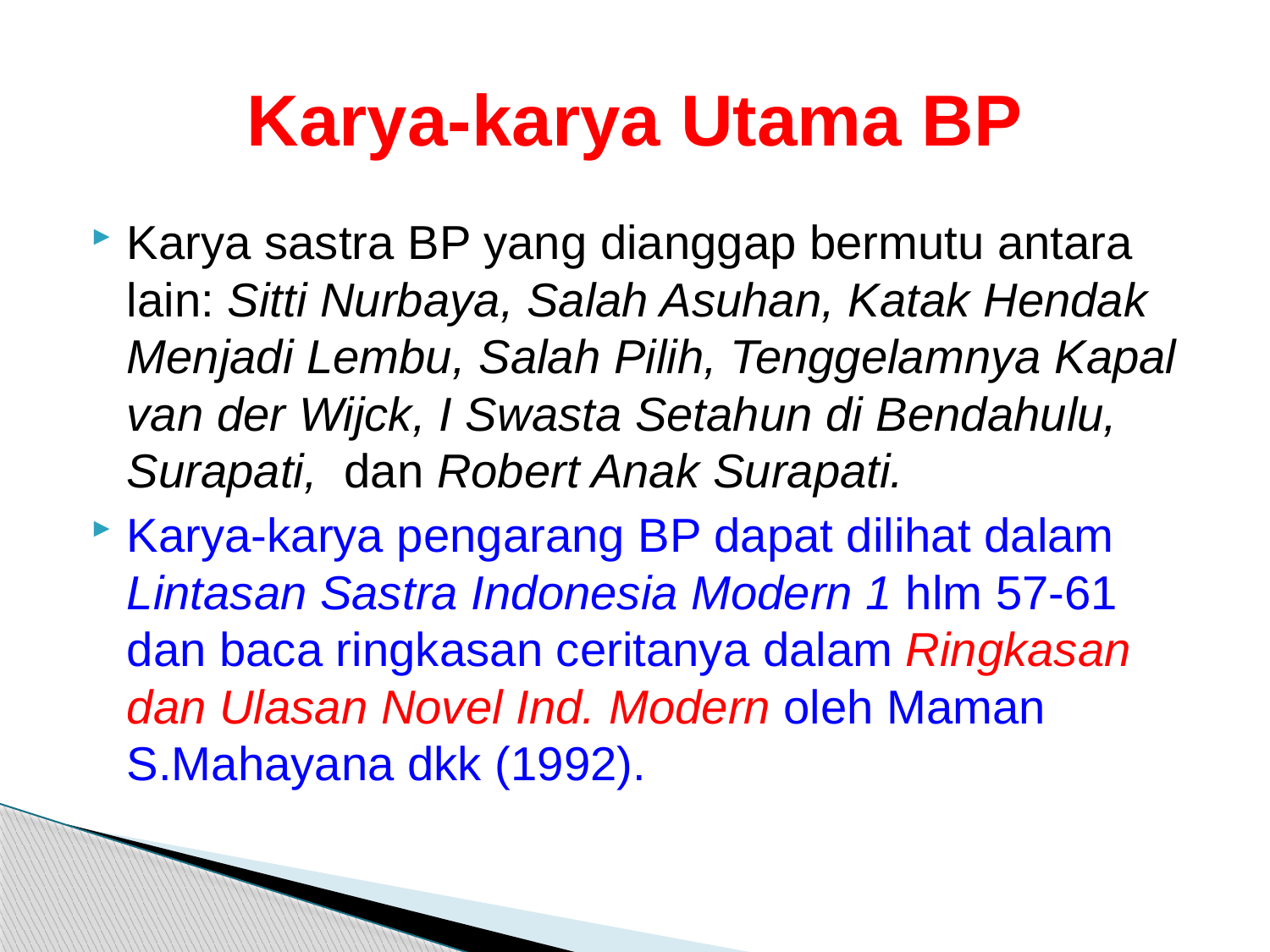

# Karya-karya Utama BP
Karya sastra BP yang dianggap bermutu antara lain: Sitti Nurbaya, Salah Asuhan, Katak Hendak Menjadi Lembu, Salah Pilih, Tenggelamnya Kapal van der Wijck, I Swasta Setahun di Bendahulu, Surapati,  dan Robert Anak Surapati.
Karya-karya pengarang BP dapat dilihat dalam Lintasan Sastra Indonesia Modern 1 hlm 57-61 dan baca ringkasan ceritanya dalam Ringkasan dan Ulasan Novel Ind. Modern oleh Maman S.Mahayana dkk (1992).